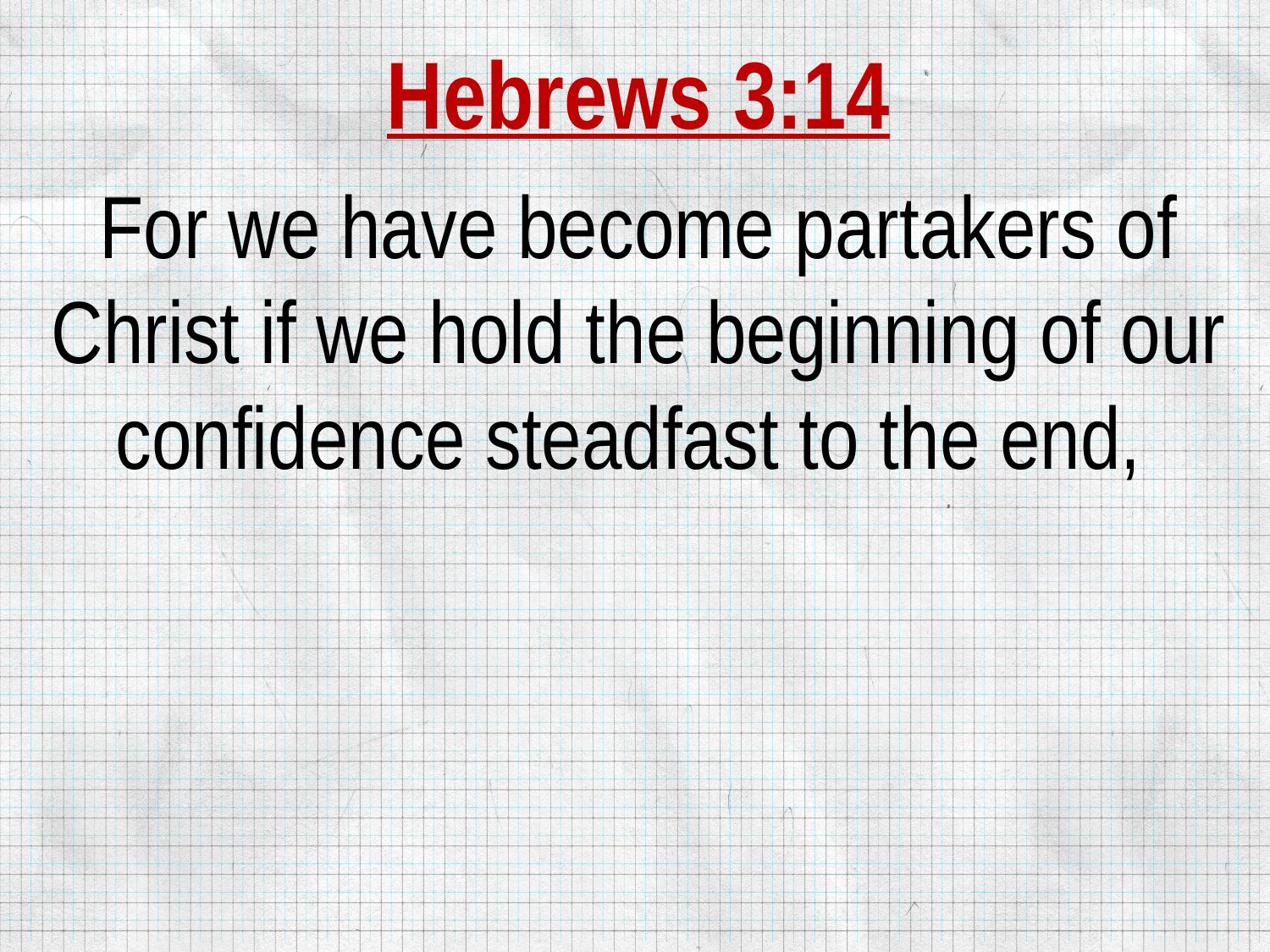

Hebrews 3:14

For we have become partakers of Christ if we hold the beginning of our confidence steadfast to the end,